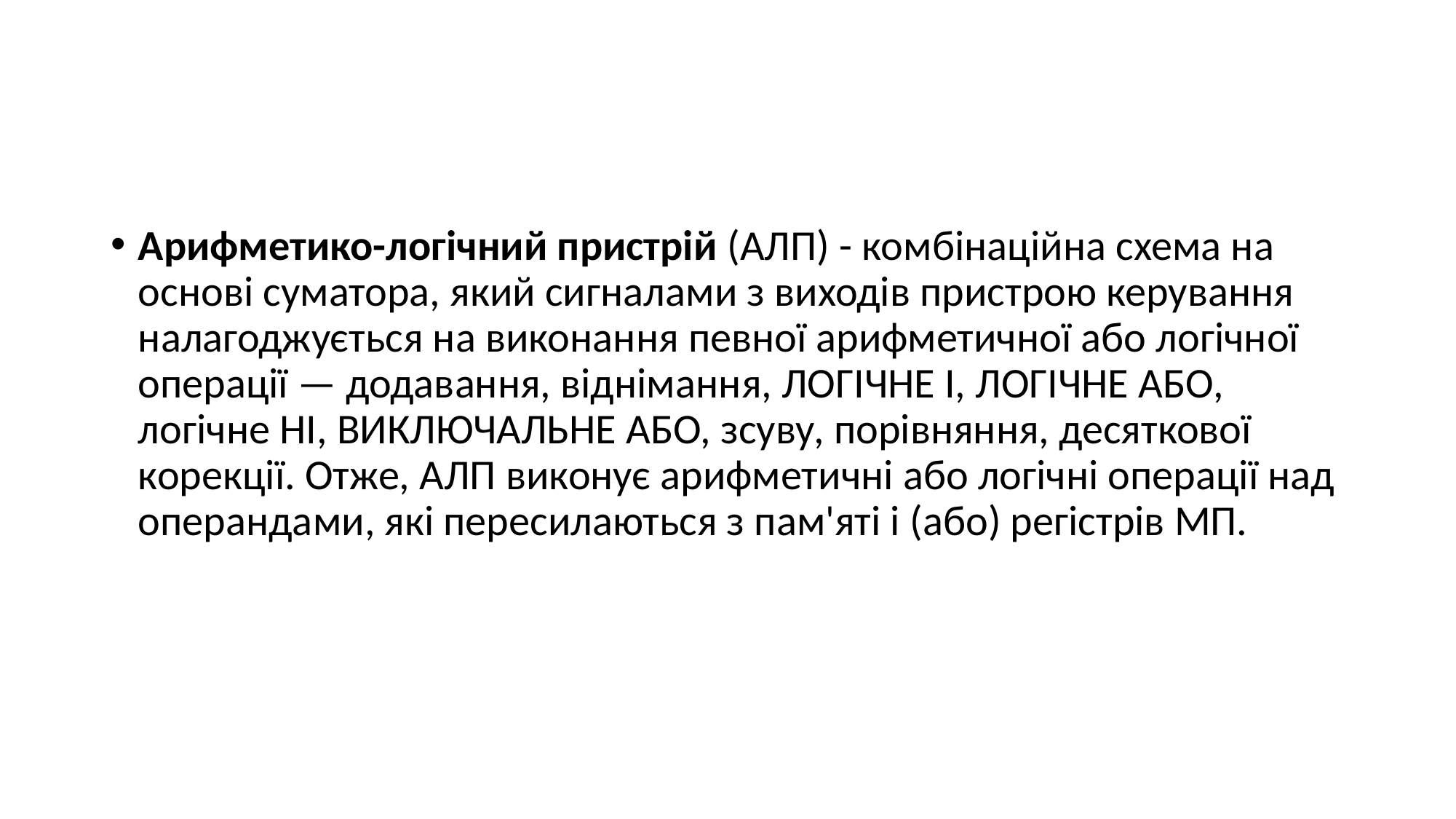

#
Арифметико-логічний пристрій (АЛП) - комбіна­ційна схема на основі суматора, який сигналами з виходів пристрою керування налагоджується на виконання певної арифметичної або логічної операції — додавання, відніман­ня, ЛОГІЧНЕ І, ЛОГІЧНЕ АБО, логічне НІ, ВИКЛЮЧАЛЬНЕ АБО, зсуву, порівняння, десяткової корекції. Отже, АЛП виконує арифметичні або логічні операції над операндами, які пересилаються з пам'яті і (або) регістрів МП.